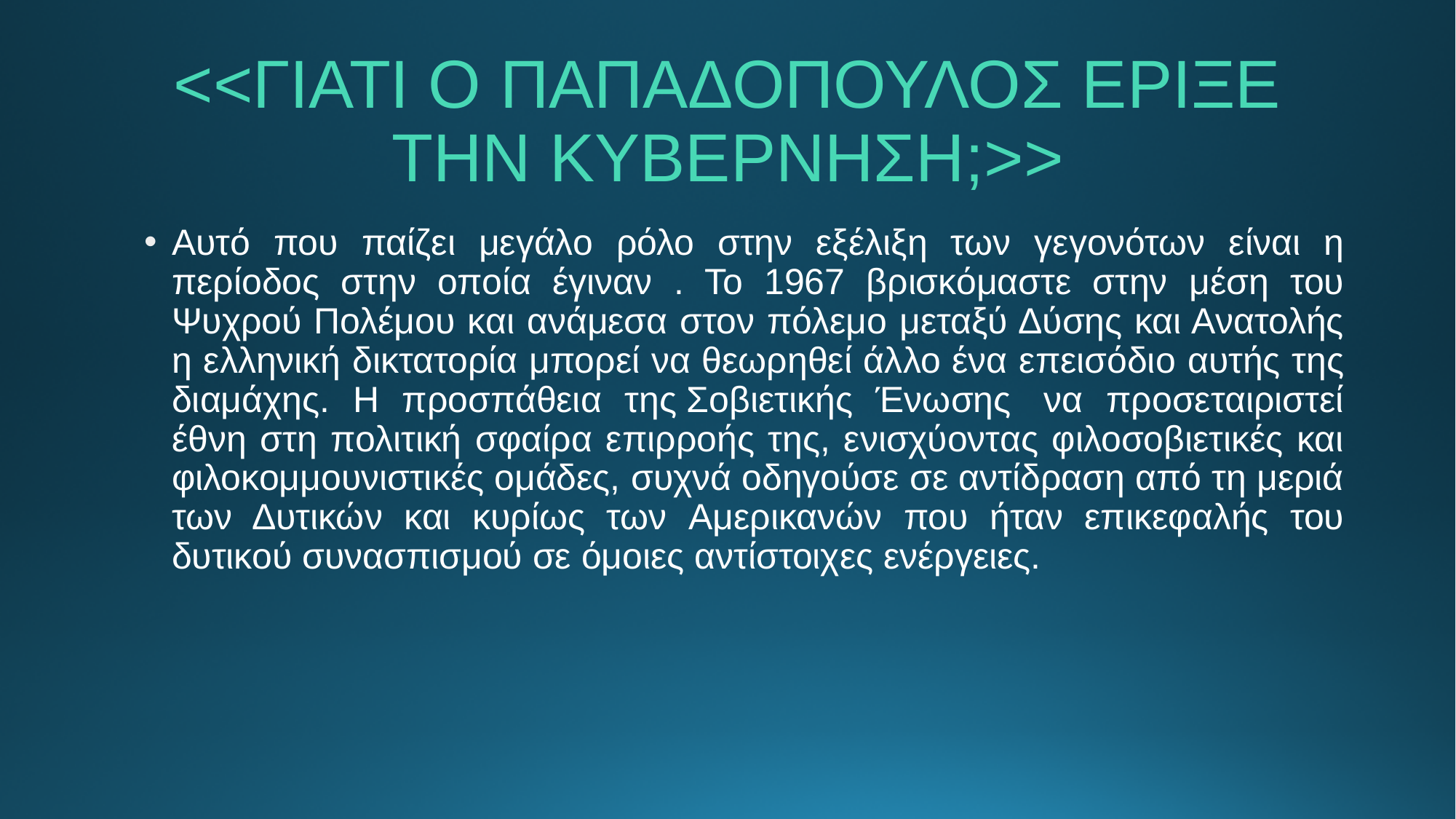

# <<ΓΙΑΤΙ Ο ΠΑΠΑΔΟΠΟΥΛΟΣ ΕΡΙΞΕ ΤΗΝ ΚΥΒΕΡΝΗΣΗ;>>
Αυτό που παίζει μεγάλο ρόλο στην εξέλιξη των γεγονότων είναι η περίοδος στην οποία έγιναν . Το 1967 βρισκόμαστε στην μέση του Ψυχρού Πολέμου και ανάμεσα στον πόλεμο μεταξύ Δύσης και Ανατολής η ελληνική δικτατορία μπορεί να θεωρηθεί άλλο ένα επεισόδιο αυτής της διαμάχης. Η προσπάθεια της Σοβιετικής Ένωσης  να προσεταιριστεί έθνη στη πολιτική σφαίρα επιρροής της, ενισχύοντας φιλοσοβιετικές και φιλοκομμουνιστικές ομάδες, συχνά οδηγούσε σε αντίδραση από τη μεριά των Δυτικών και κυρίως των Αμερικανών που ήταν επικεφαλής του δυτικού συνασπισμού σε όμοιες αντίστοιχες ενέργειες.